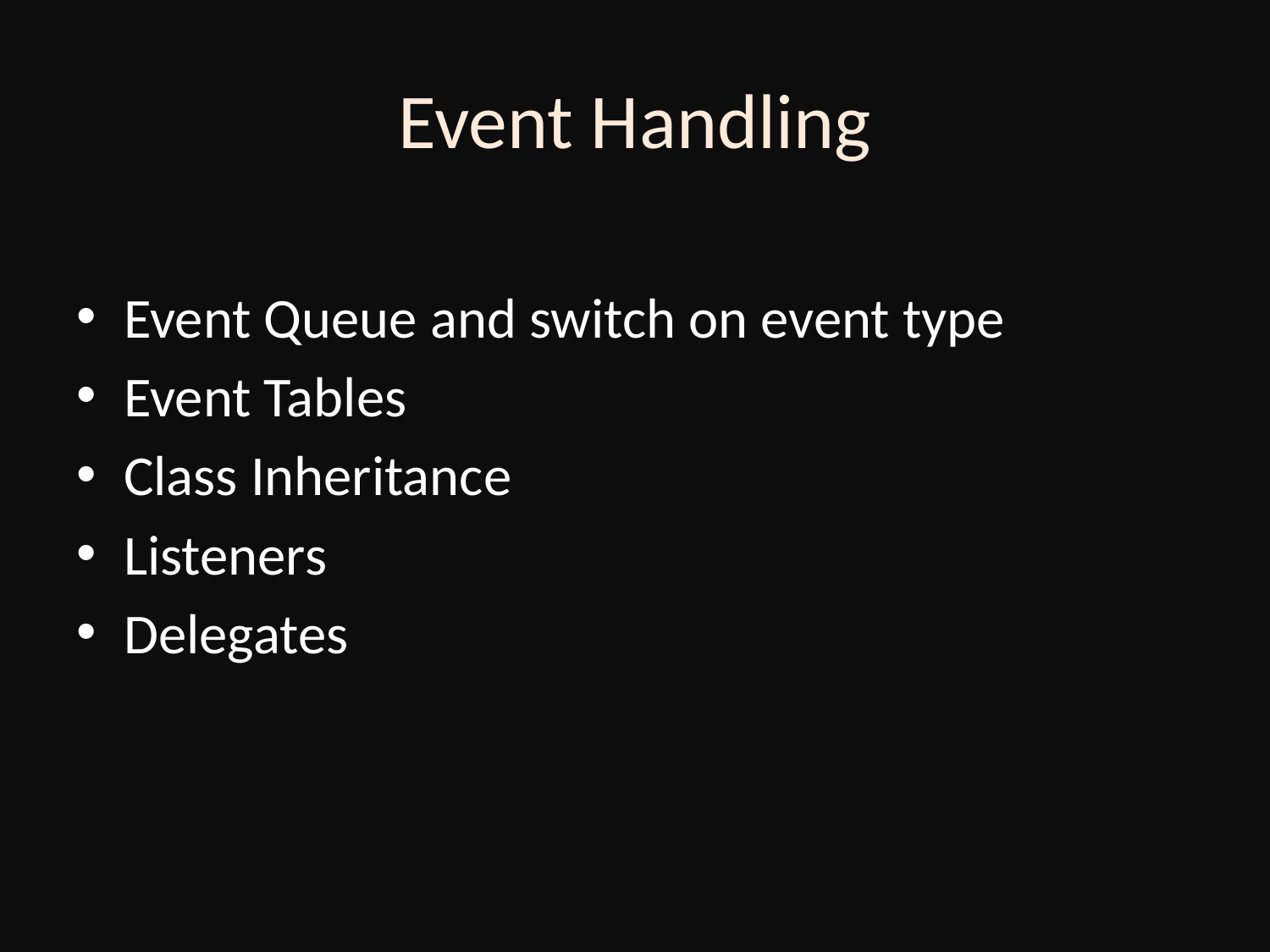

# Event Handling
Event Queue and switch on event type
Event Tables
Class Inheritance
Listeners
Delegates